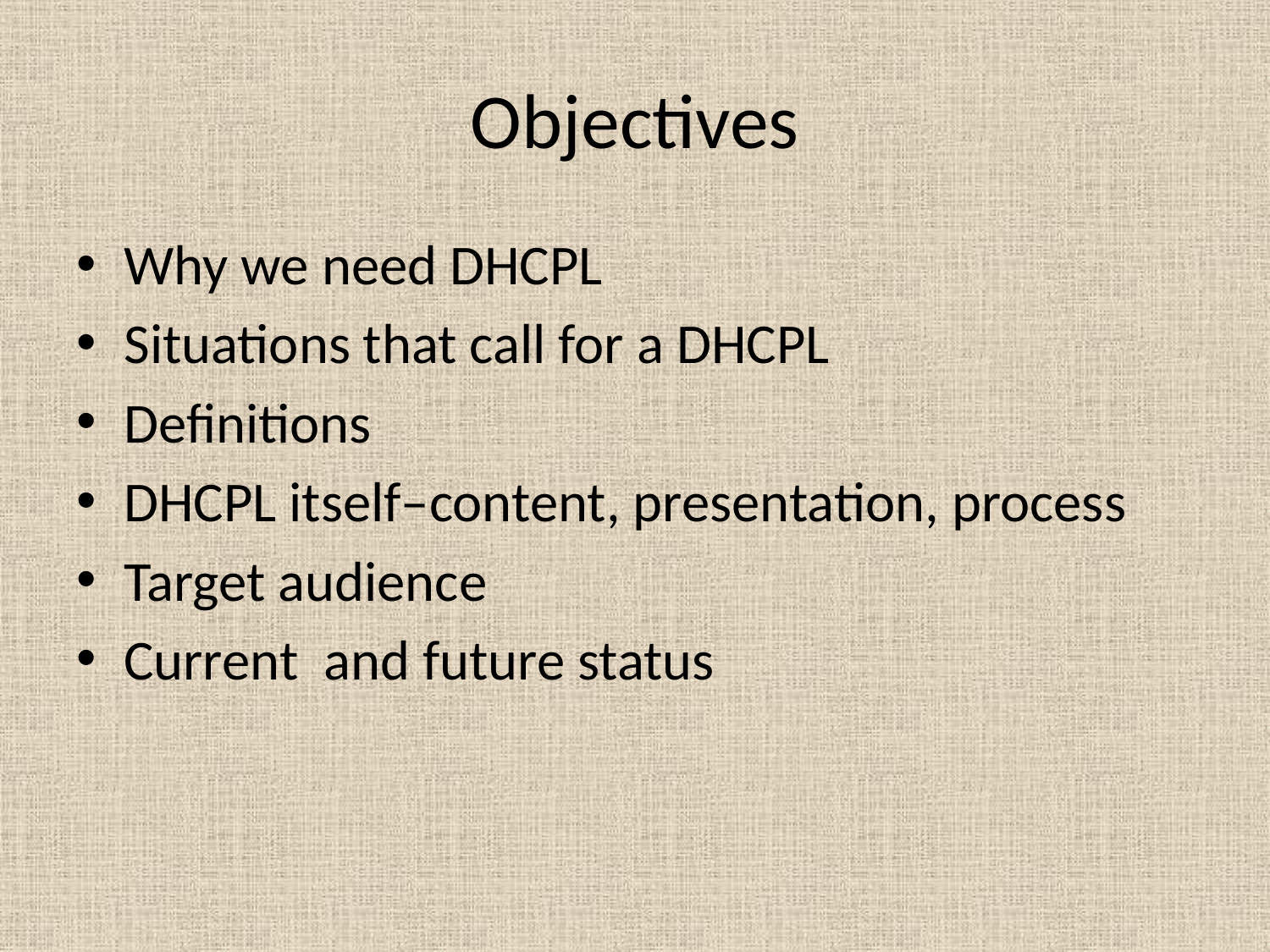

# Objectives
Why we need DHCPL
Situations that call for a DHCPL
Definitions
DHCPL itself–content, presentation, process
Target audience
Current  and future status